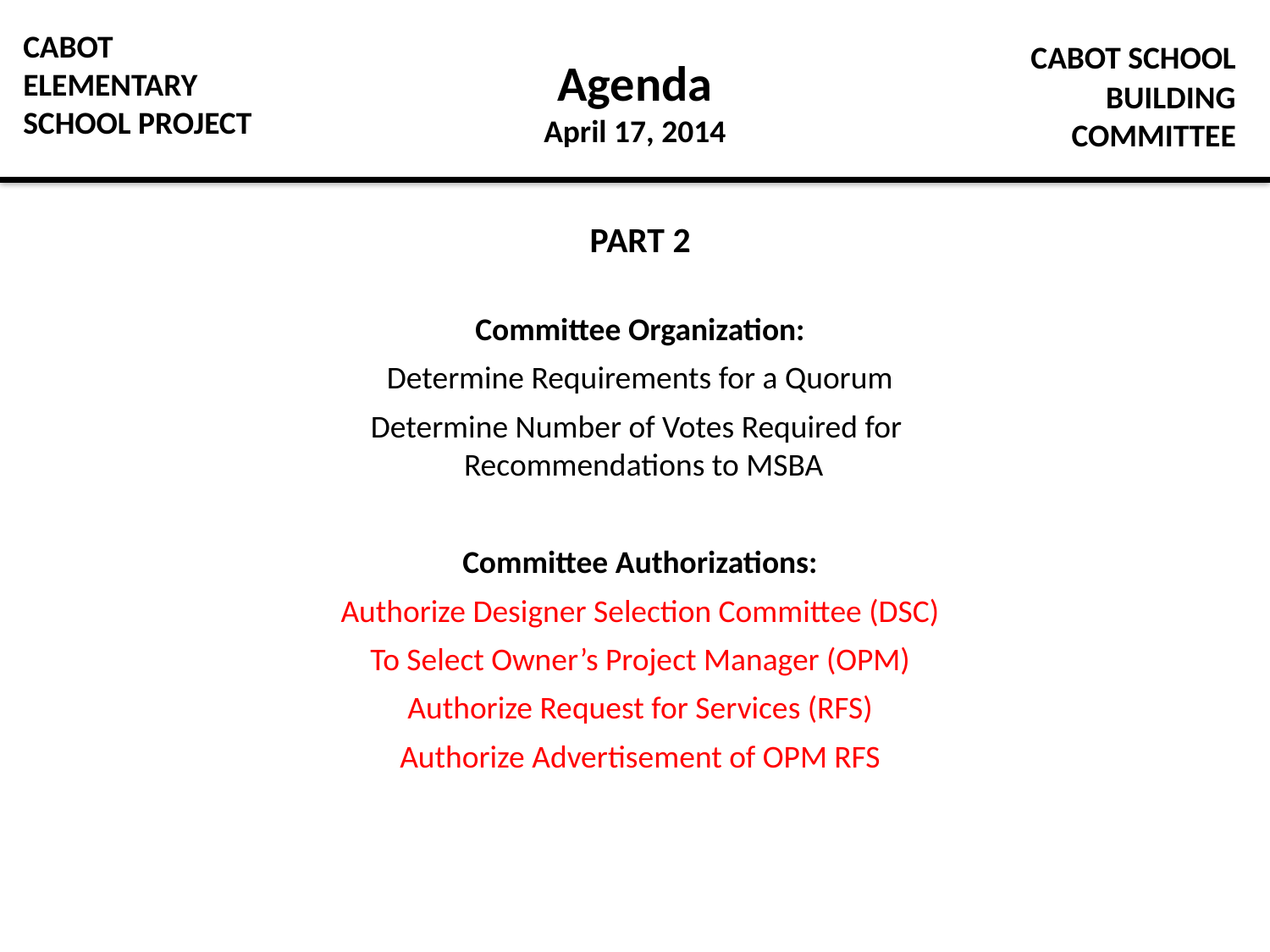

CABOT SCHOOL
BUILDING
COMMITTEE
CABOT
ELEMENTARY
SCHOOL PROJECT
# Agenda April 17, 2014
PART 2

Committee Organization:
Determine Requirements for a Quorum
Determine Number of Votes Required for
 Recommendations to MSBA

Committee Authorizations:
Authorize Designer Selection Committee (DSC)
To Select Owner’s Project Manager (OPM)
Authorize Request for Services (RFS)
Authorize Advertisement of OPM RFS